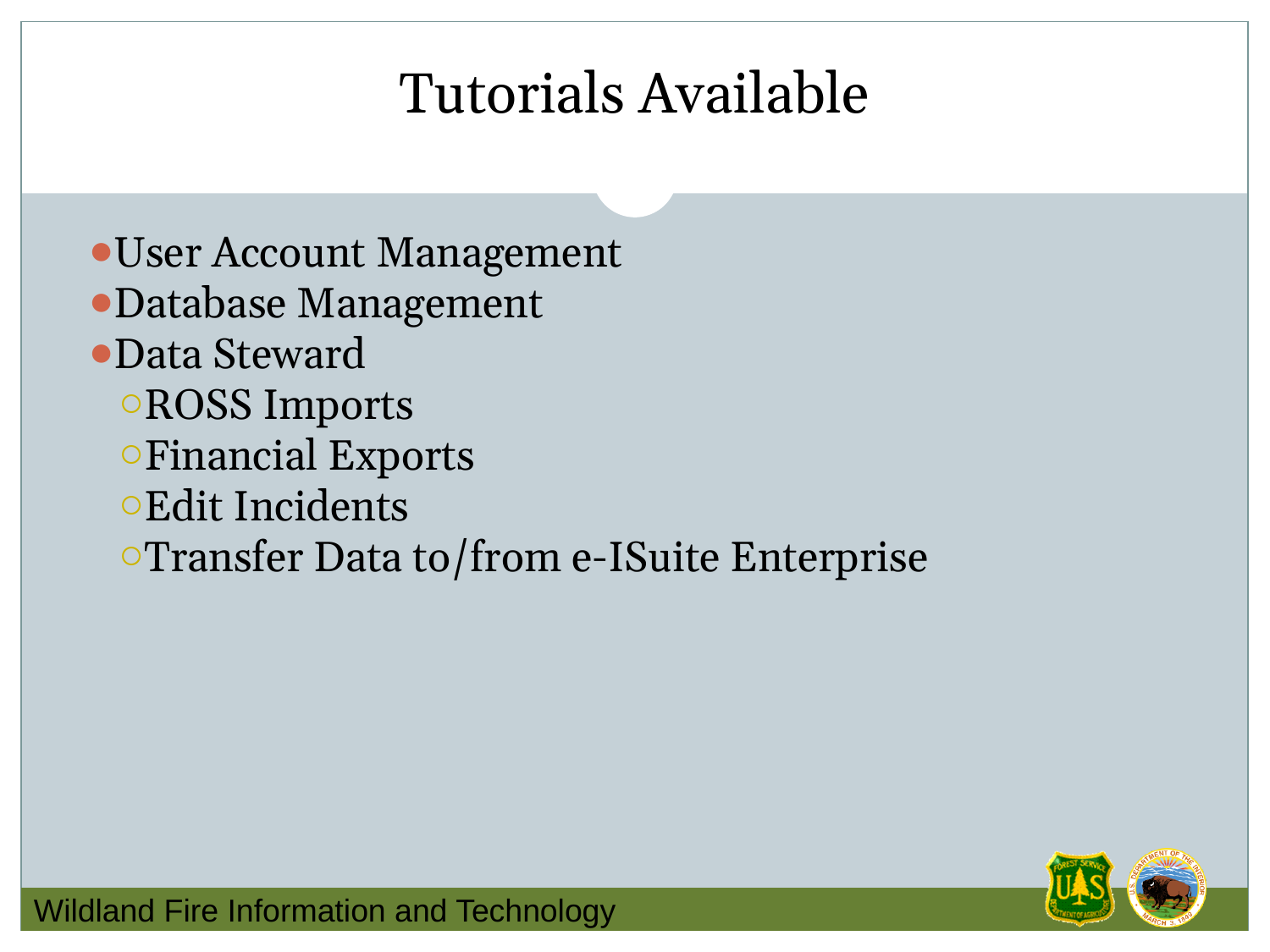

# Tutorials Available
User Account Management
Database Management
Data Steward
ROSS Imports
Financial Exports
Edit Incidents
Transfer Data to/from e-ISuite Enterprise